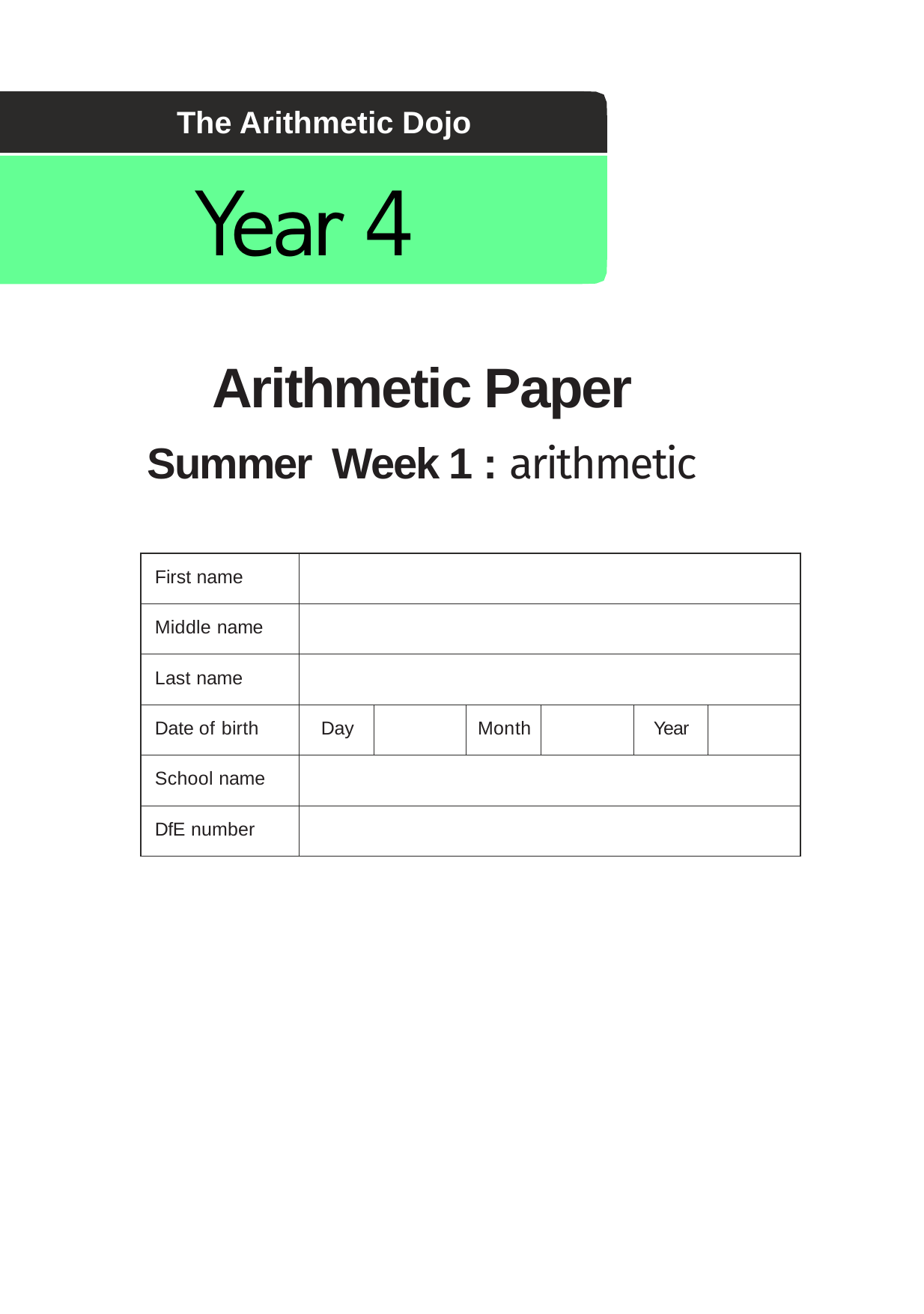

The Arithmetic Dojo

# Year 4
Arithmetic Paper
Summer  Week 1 : arithmetic
| First name |  |  |  |  |  |  |
| --- | --- | --- | --- | --- | --- | --- |
| Middle name |  |  |  |  |  |  |
| Last name |  |  |  |  |  |  |
| Date of birth | Day |  | Month |  | Year |  |
| School name |  |  |  |  |  |  |
| DfE number |  |  |  |  |  |  |